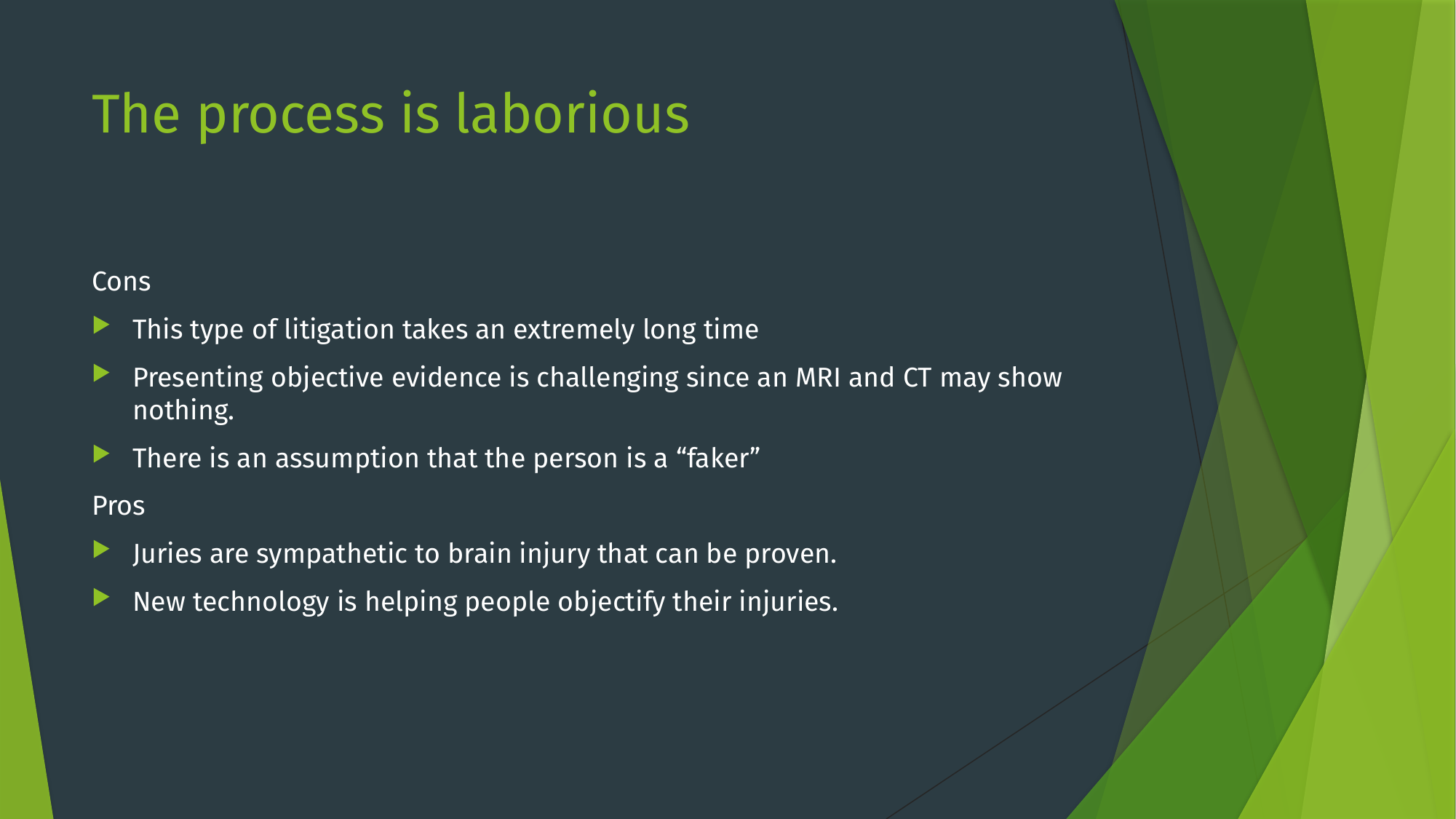

# The process is laborious
Cons
This type of litigation takes an extremely long time
Presenting objective evidence is challenging since an MRI and CT may show nothing.
There is an assumption that the person is a “faker”
Pros
Juries are sympathetic to brain injury that can be proven.
New technology is helping people objectify their injuries.